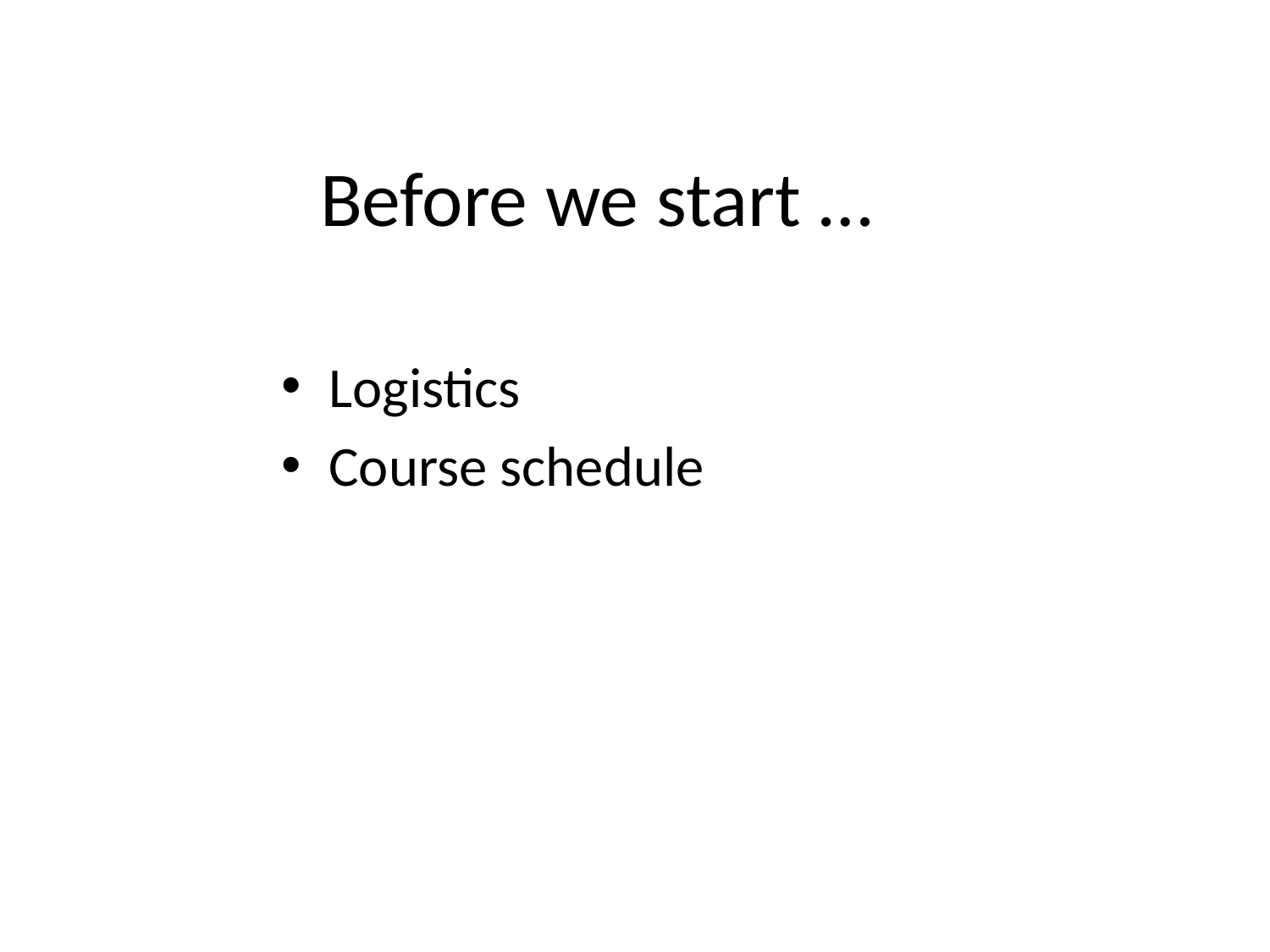

# Before we start …
Logistics
Course schedule